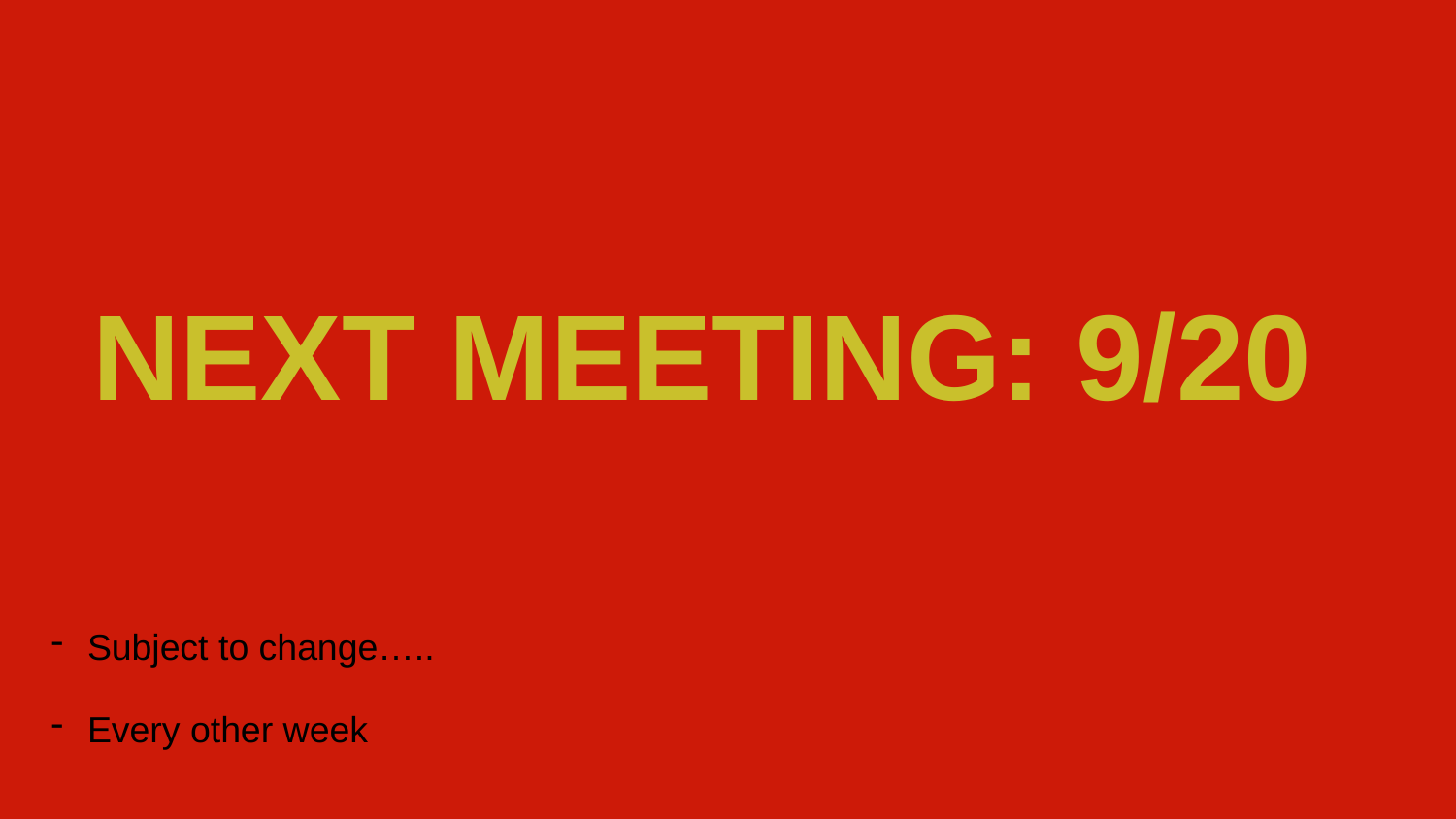

# NEXT MEETING: 9/20
Subject to change…..
Every other week